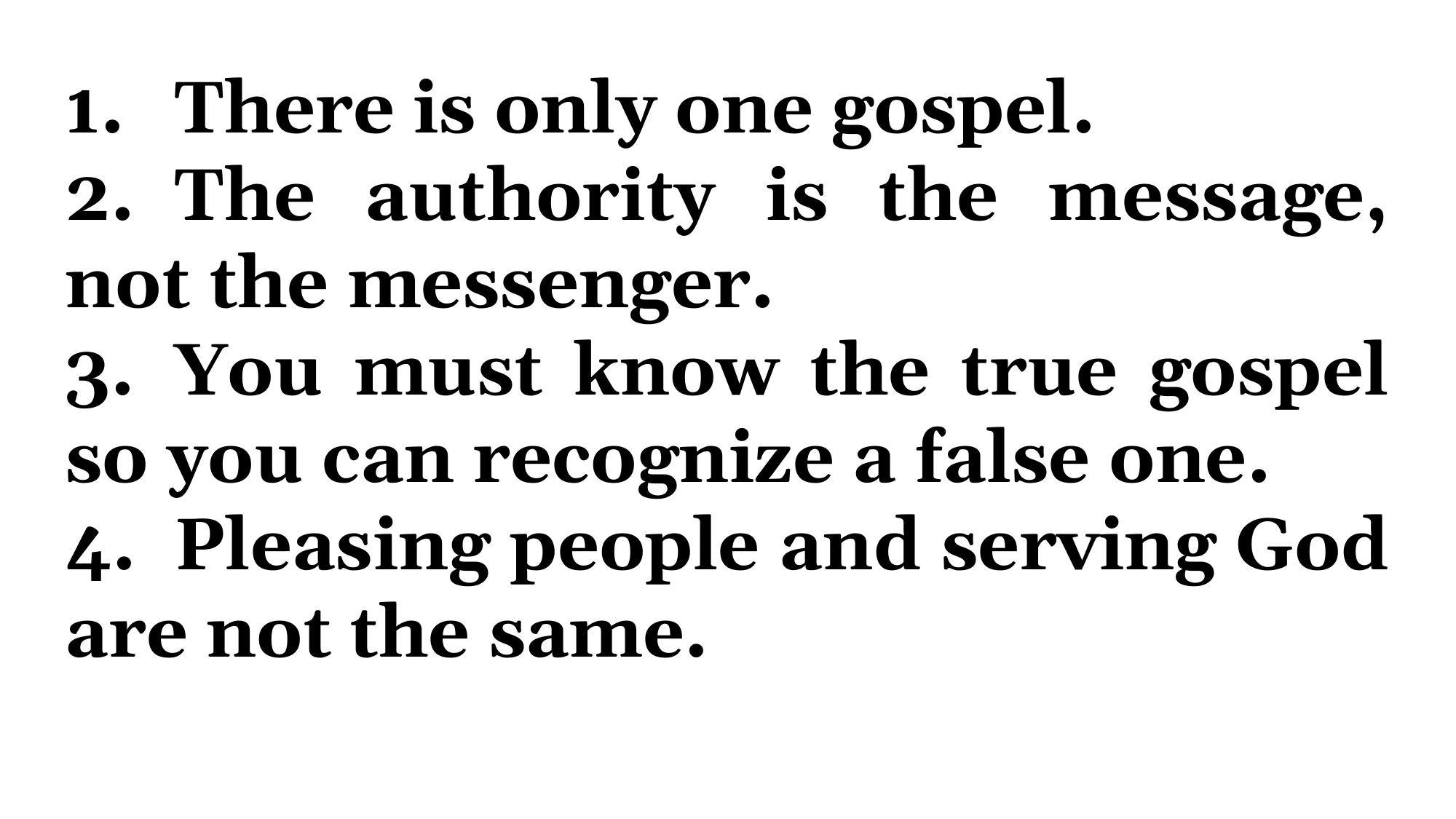

1.	There is only one gospel.
2.	The authority is the message, not the messenger.
3.	You must know the true gospel so you can recognize a false one.
4.	Pleasing people and serving God are not the same.